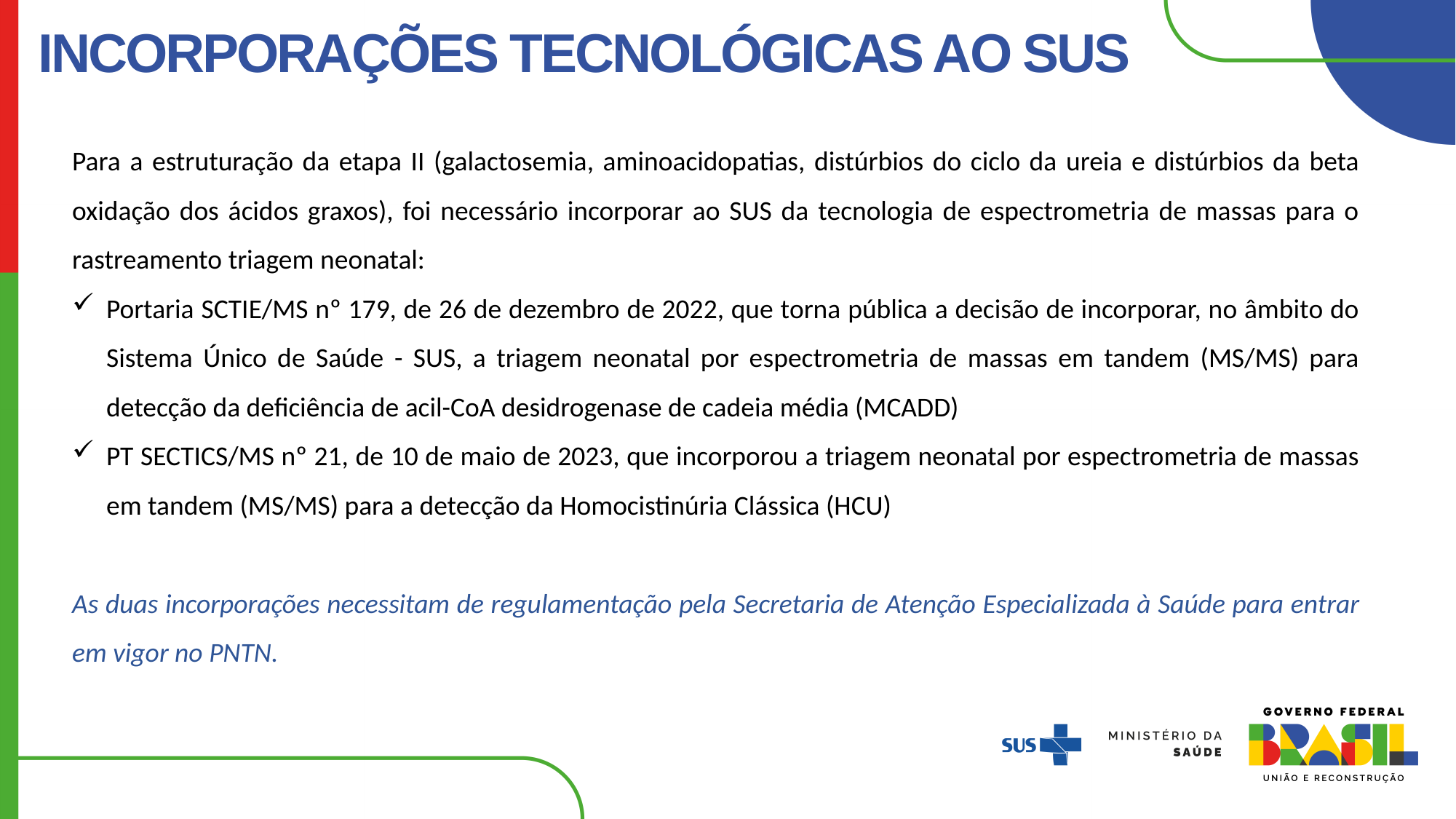

INCORPORAÇÕES TECNOLÓGICAS AO SUS
Para a estruturação da etapa II (galactosemia, aminoacidopatias, distúrbios do ciclo da ureia e distúrbios da beta oxidação dos ácidos graxos), foi necessário incorporar ao SUS da tecnologia de espectrometria de massas para o rastreamento triagem neonatal:
Portaria SCTIE/MS nº 179, de 26 de dezembro de 2022, que torna pública a decisão de incorporar, no âmbito do Sistema Único de Saúde - SUS, a triagem neonatal por espectrometria de massas em tandem (MS/MS) para detecção da deficiência de acil-CoA desidrogenase de cadeia média (MCADD)
PT SECTICS/MS nº 21, de 10 de maio de 2023, que incorporou a triagem neonatal por espectrometria de massas em tandem (MS/MS) para a detecção da Homocistinúria Clássica (HCU)

As duas incorporações necessitam de regulamentação pela Secretaria de Atenção Especializada à Saúde para entrar em vigor no PNTN.